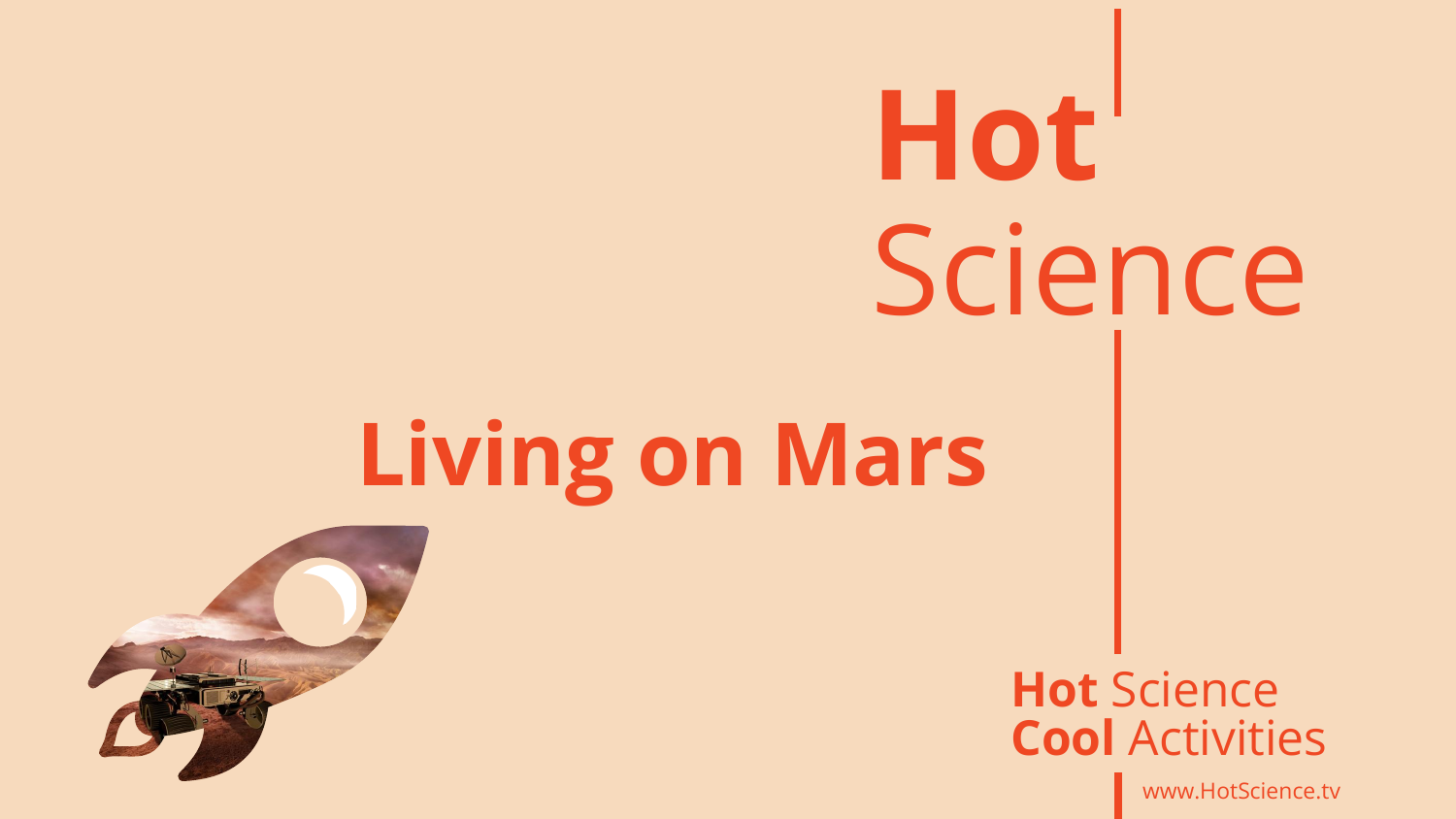

Hot
Science
Living on Mars

Hot Science Cool Activities
www.HotScience.tv